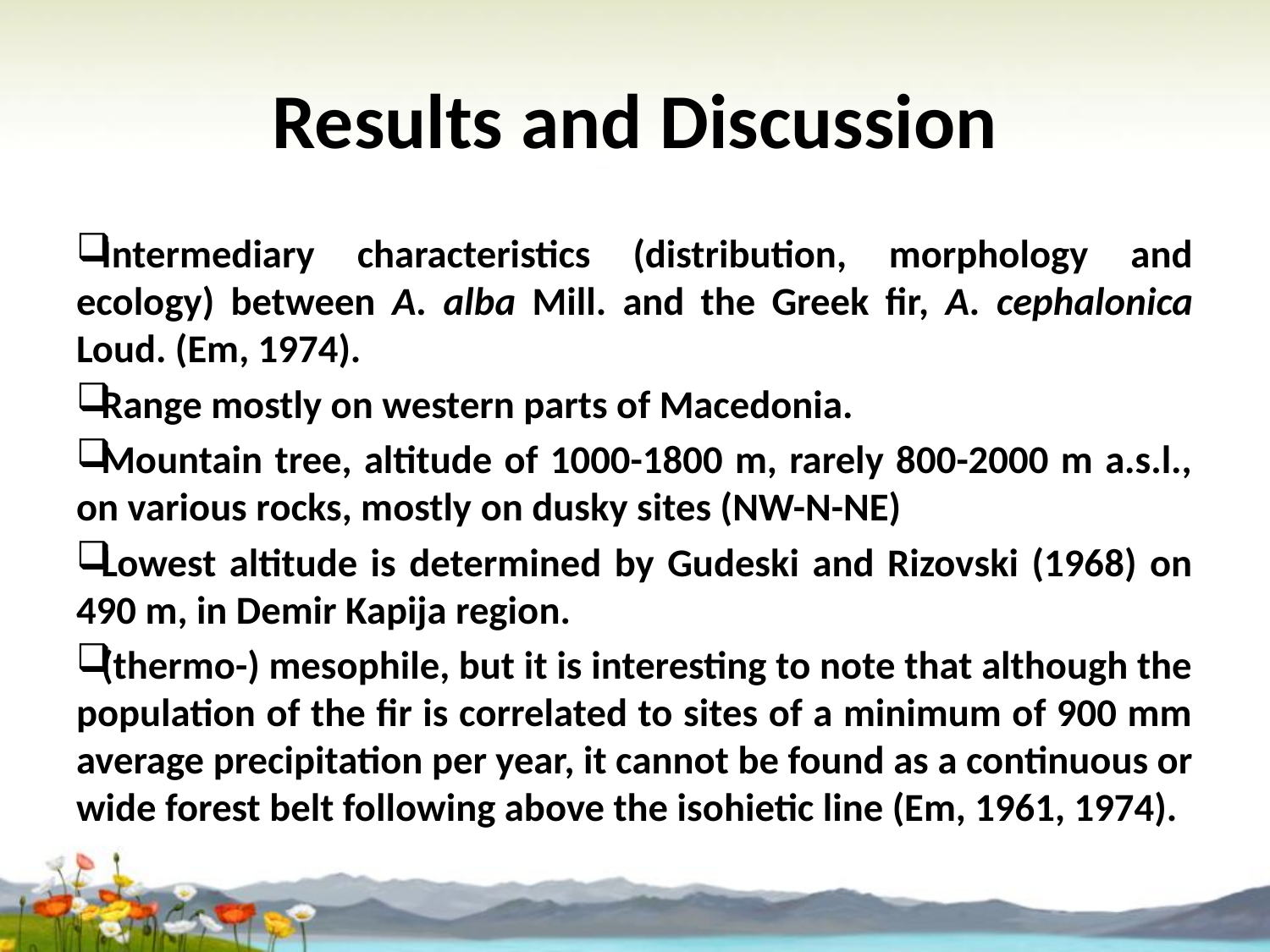

# Results and Discussion
Intermediary characteristics (distribution, morphology and ecology) between A. alba Mill. and the Greek fir, A. cephalonica Loud. (Em, 1974).
Range mostly on western parts of Macedonia.
Mountain tree, altitude of 1000-1800 m, rarely 800-2000 m a.s.l., on various rocks, mostly on dusky sites (NW-N-NE)
Lowest altitude is determined by Gudeski and Rizovski (1968) on 490 m, in Demir Kapija region.
(thermo-) mesophile, but it is interesting to note that although the population of the fir is correlated to sites of a minimum of 900 mm average precipitation per year, it cannot be found as a continuous or wide forest belt following above the isohietic line (Em, 1961, 1974).